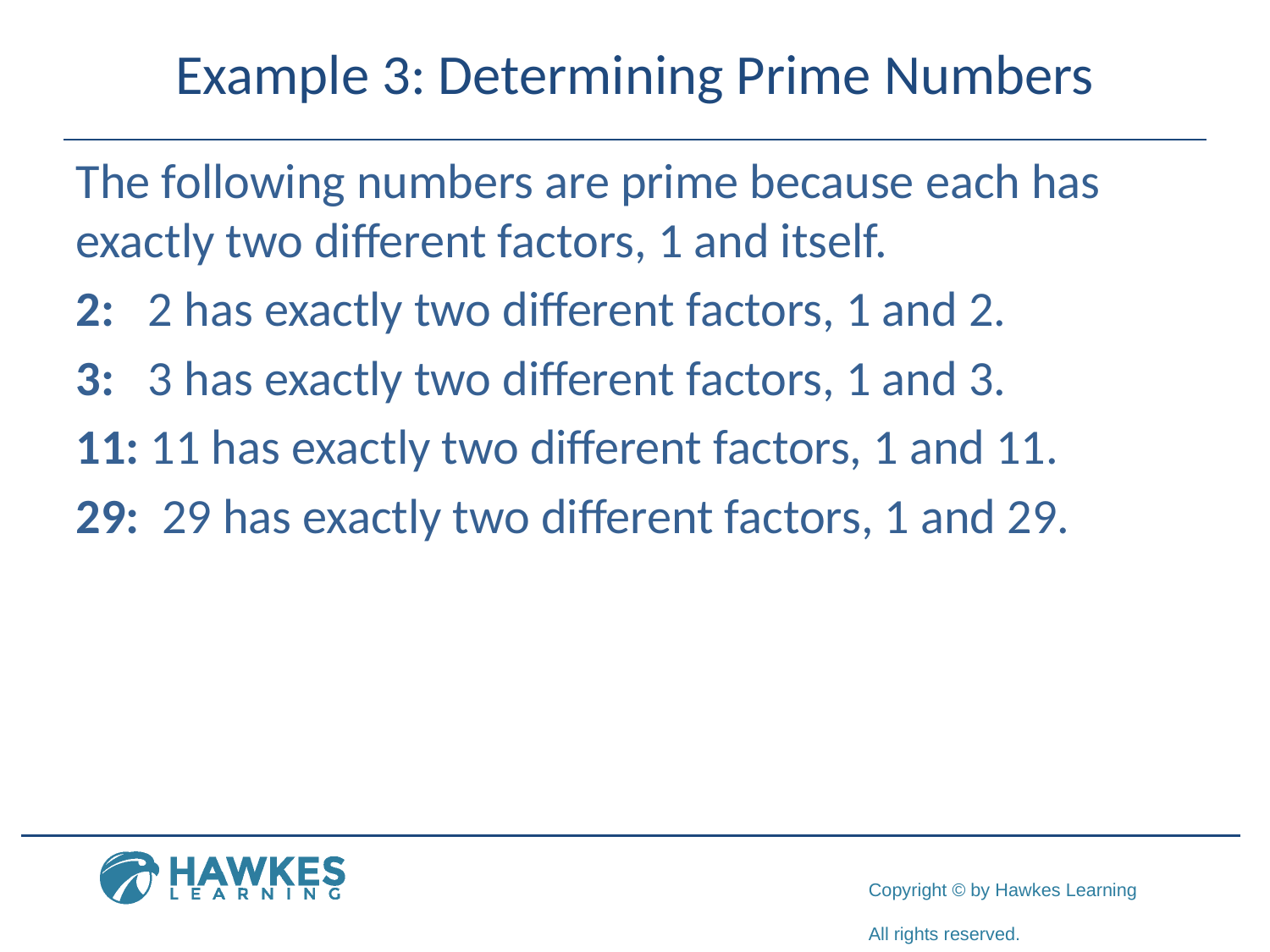

# Example 3: Determining Prime Numbers
The following numbers are prime because each has exactly two different factors, 1 and itself.
2:   2 has exactly two different factors, 1 and 2.
3:   3 has exactly two different factors, 1 and 3.
11: 11 has exactly two different factors, 1 and 11.
29:  29 has exactly two different factors, 1 and 29.